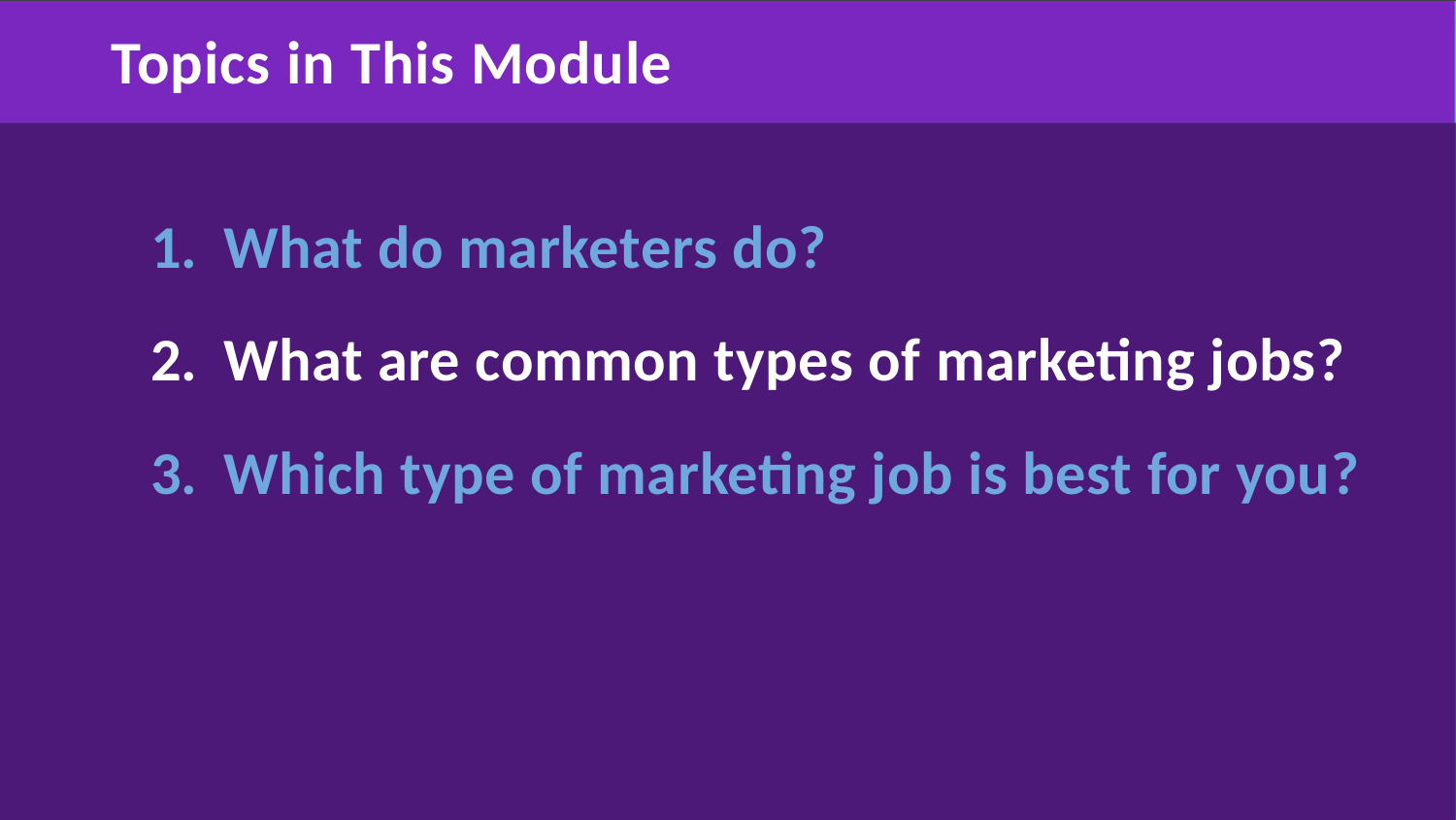

# Topics in This Module
What do marketers do?
What are common types of marketing jobs?
Which type of marketing job is best for you?